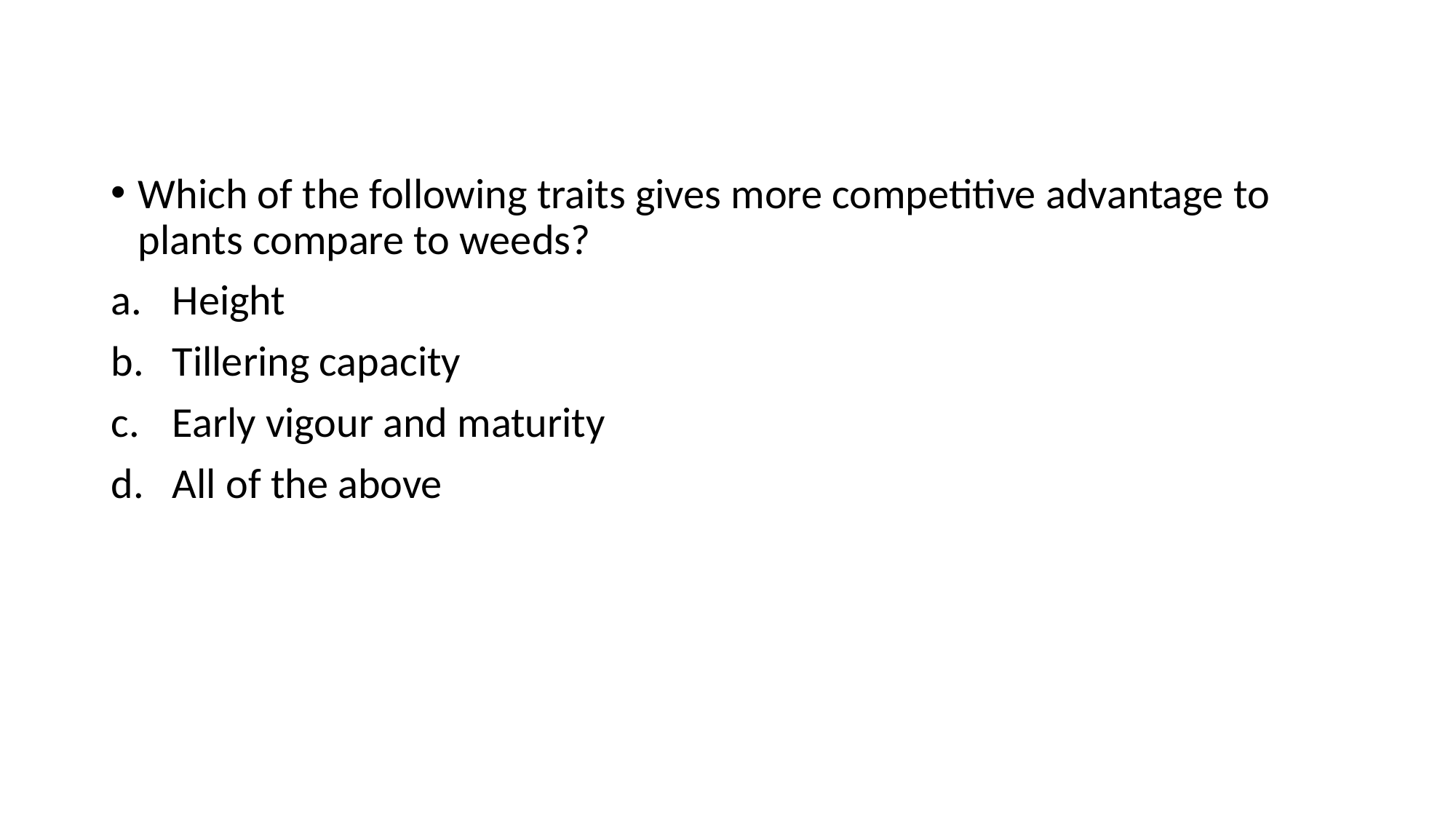

Which of the following traits gives more competitive advantage to plants compare to weeds?
Height
Tillering capacity
Early vigour and maturity
All of the above